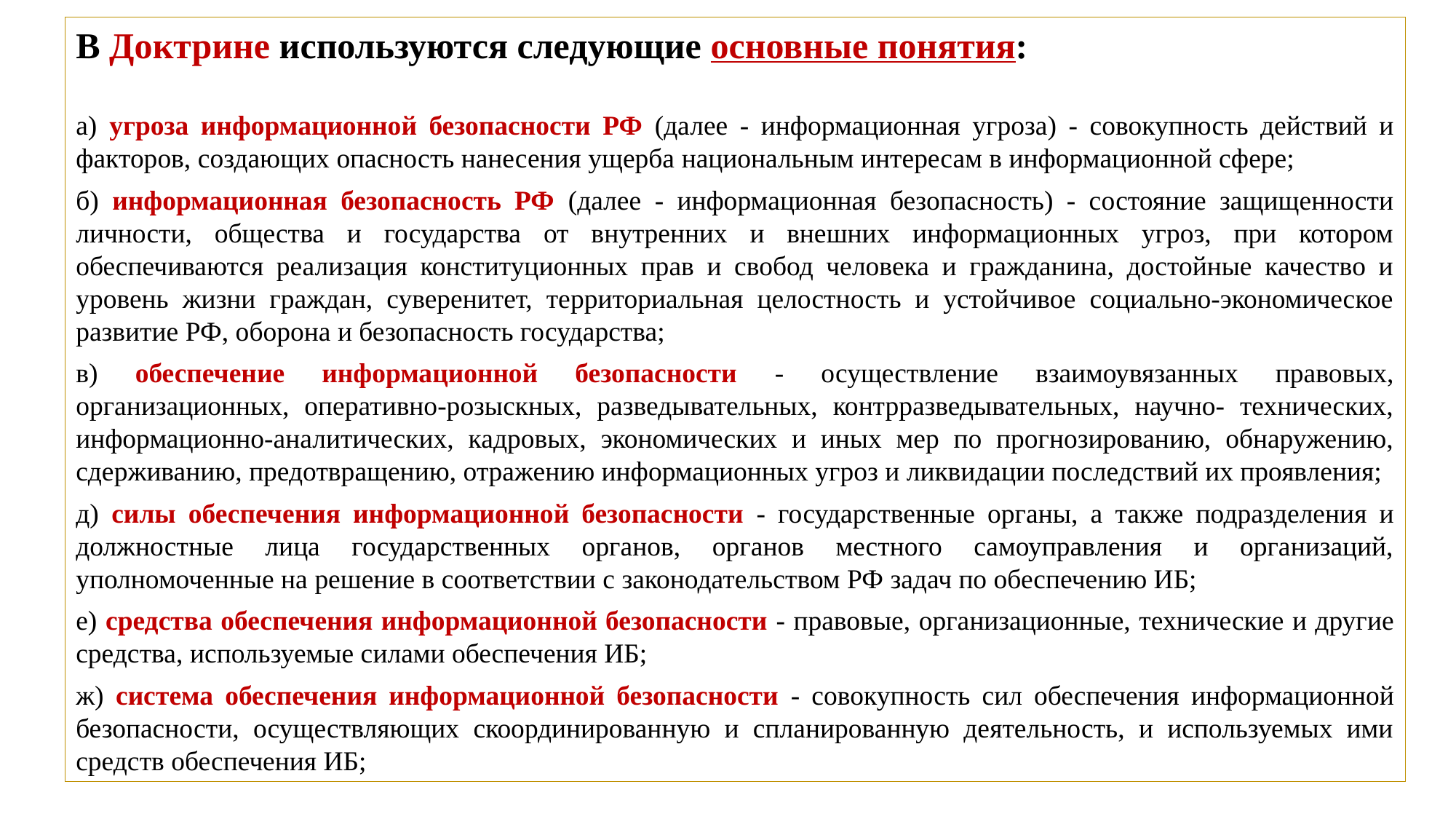

В Доктрине используются следующие основные понятия:

а) угроза информационной безопасности РФ (далее - информационная угроза) - совокупность действий и факторов, создающих опасность нанесения ущерба национальным интересам в информационной сфере;
б) информационная безопасность РФ (далее - информационная безопасность) - состояние защищенности личности, общества и государства от внутренних и внешних информационных угроз, при котором обеспечиваются реализация конституционных прав и свобод человека и гражданина, достойные качество и уровень жизни граждан, суверенитет, территориальная целостность и устойчивое социально-экономическое развитие РФ, оборона и безопасность государства;
в) обеспечение информационной безопасности - осуществление взаимоувязанных правовых, организационных, оперативно-розыскных, разведывательных, контрразведывательных, научно- технических, информационно-аналитических, кадровых, экономических и иных мер по прогнозированию, обнаружению, сдерживанию, предотвращению, отражению информационных угроз и ликвидации последствий их проявления;
д) силы обеспечения информационной безопасности - государственные органы, а также подразделения и должностные лица государственных органов, органов местного самоуправления и организаций, уполномоченные на решение в соответствии с законодательством РФ задач по обеспечению ИБ;
е) средства обеспечения информационной безопасности - правовые, организационные, технические и другие средства, используемые силами обеспечения ИБ;
ж) система обеспечения информационной безопасности - совокупность сил обеспечения информационной безопасности, осуществляющих скоординированную и спланированную деятельность, и используемых ими средств обеспечения ИБ;